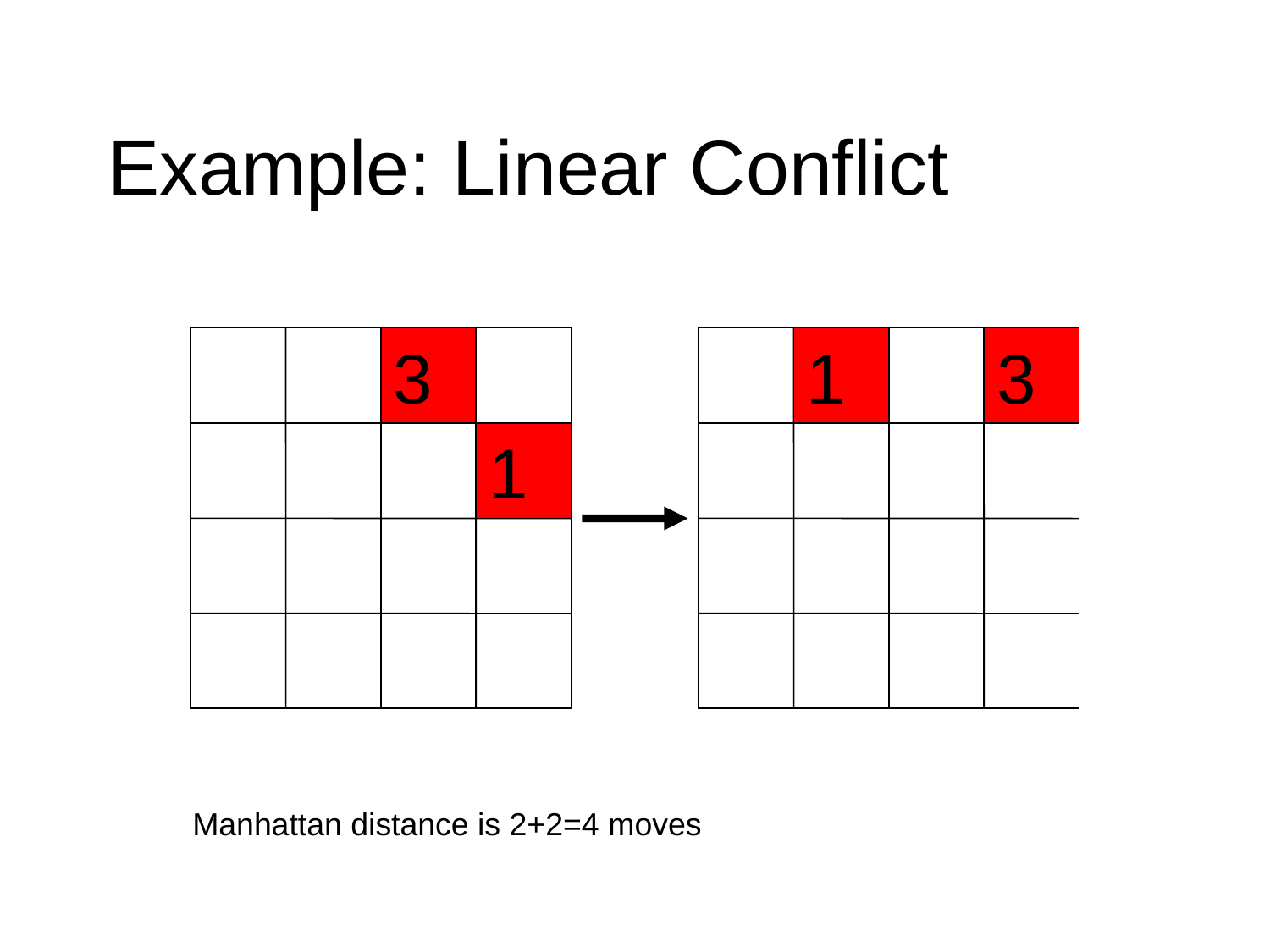

Example: Linear Conflict

3

1

3

1

Manhattan distance is 2+2=4 moves